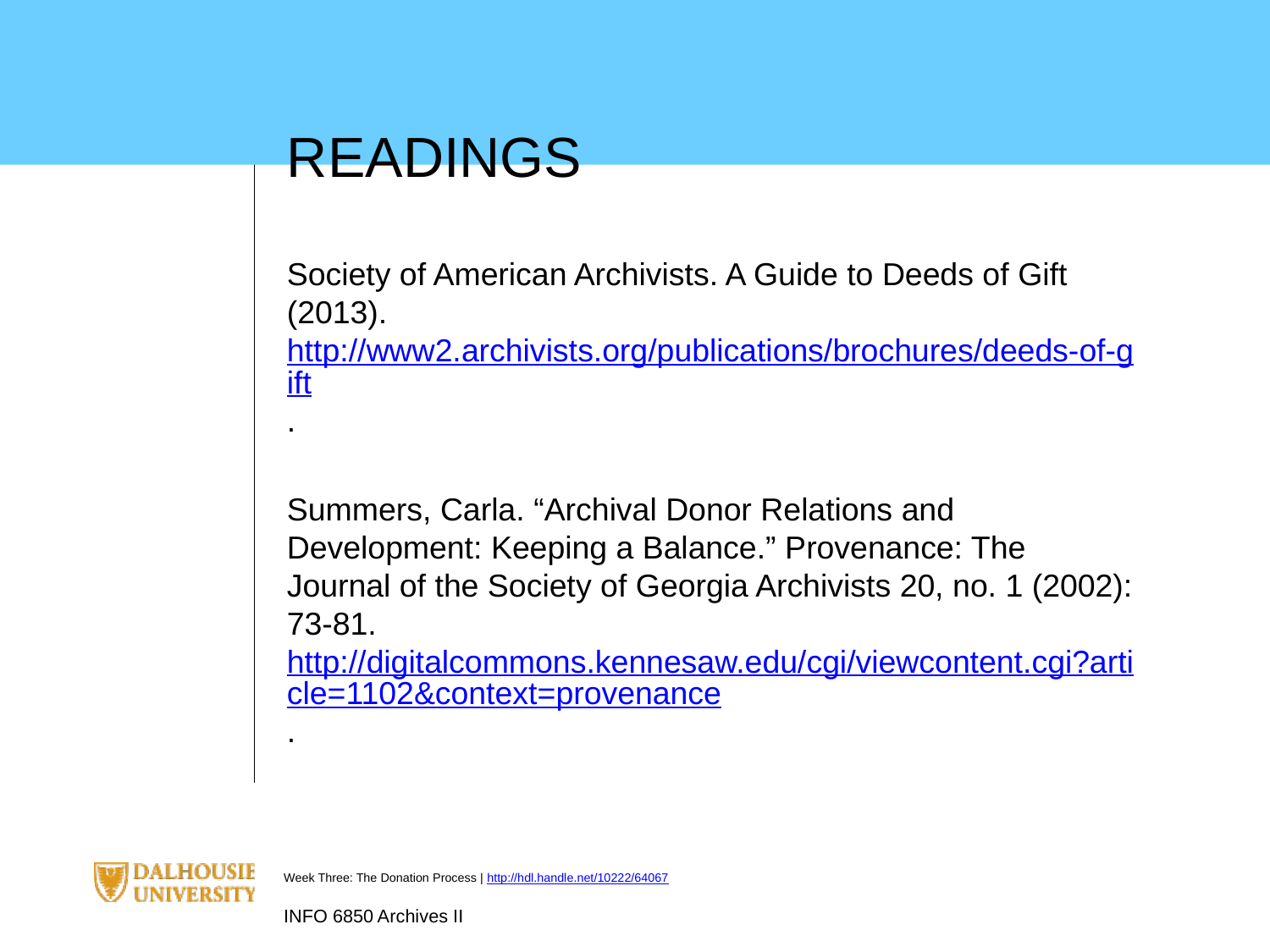

READINGS

Society of American Archivists. A Guide to Deeds of Gift (2013). http://www2.archivists.org/publications/brochures/deeds-of-gift.

Summers, Carla. “Archival Donor Relations and Development: Keeping a Balance.” Provenance: The Journal of the Society of Georgia Archivists 20, no. 1 (2002): 73-81. http://digitalcommons.kennesaw.edu/cgi/viewcontent.cgi?article=1102&context=provenance.